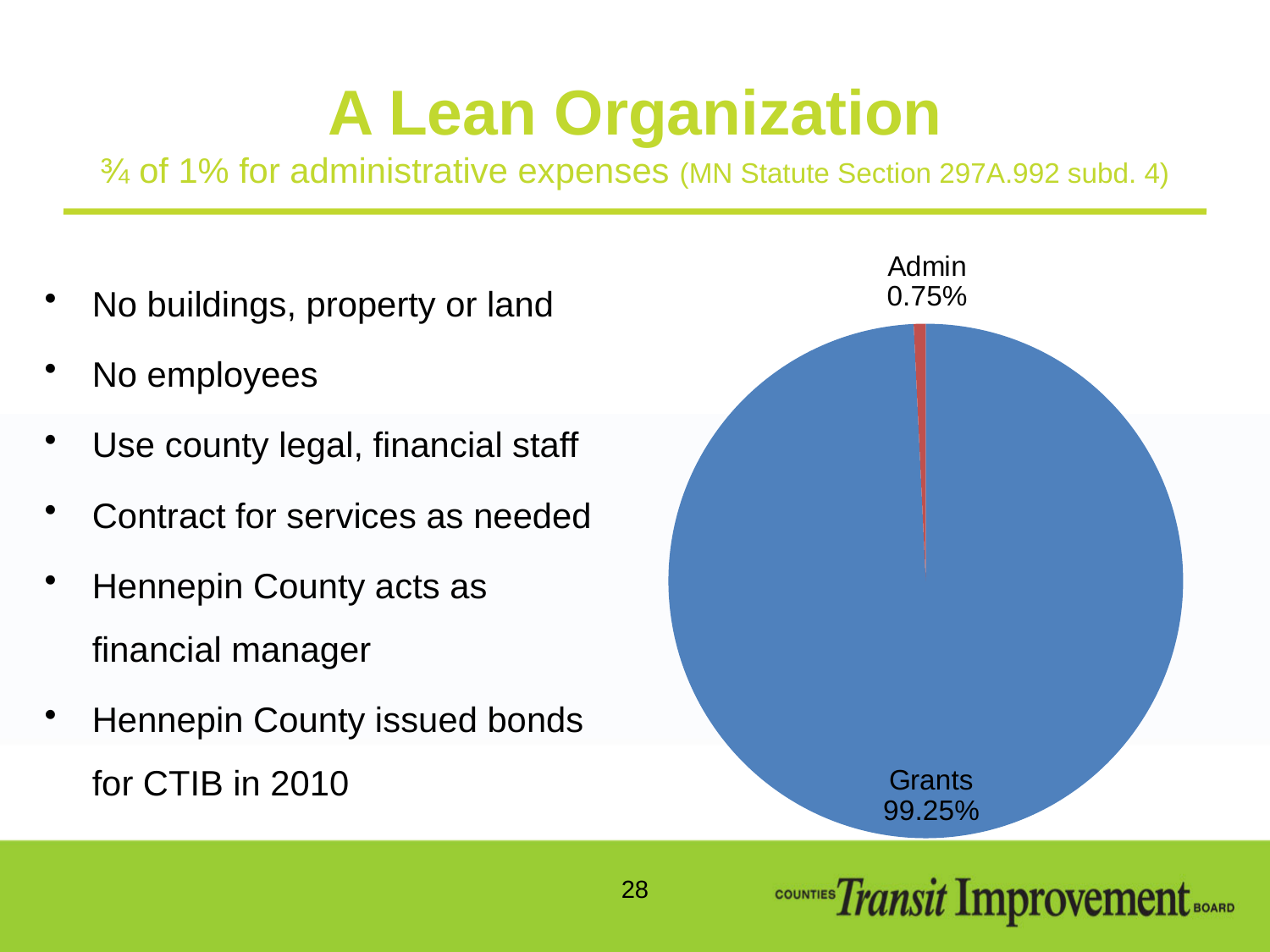

# A Lean Organization ¾ of 1% for administrative expenses (MN Statute Section 297A.992 subd. 4)

### Chart

| Category | Expenses |
|---|---|
| Grants | 99.25 |
| Admin | 0.7500000000000019 |
No buildings, property or land
No employees
Use county legal, financial staff
Contract for services as needed
Hennepin County acts as
financial manager
Hennepin County issued bonds for CTIB in 2010
28